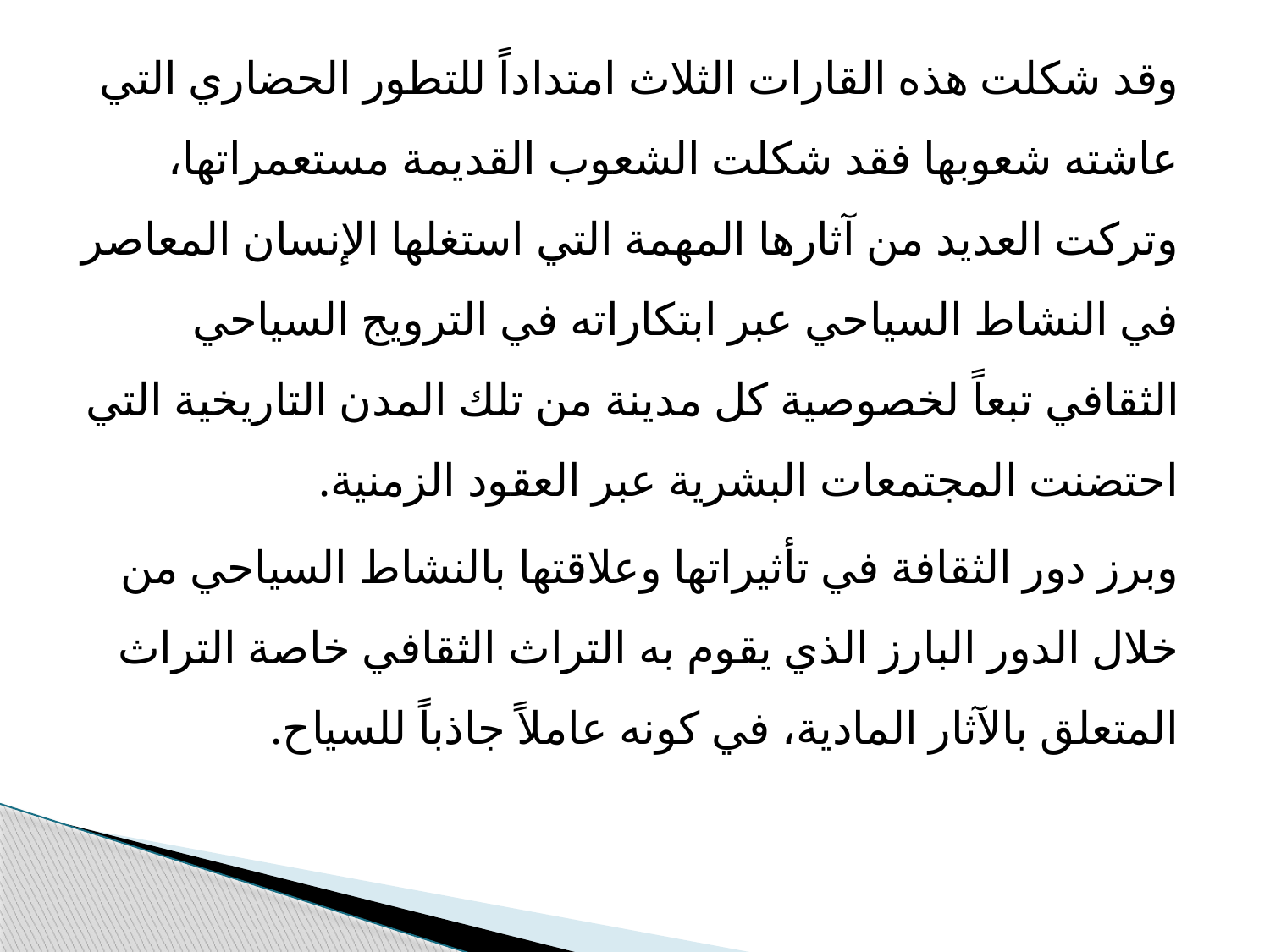

وقد شكلت ھذه القارات الثلاث امتداداً للتطور الحضاري التي عاشته شعوبھا فقد شكلت الشعوب القدیمة مستعمراتھا، وتركت العدید من آثارھا المھمة التي استغلھا الإنسان المعاصر في النشاط السیاحي عبر ابتكاراته في الترویج السیاحي الثقافي تبعاً لخصوصیة كل مدینة من تلك المدن التاریخیة التي احتضنت المجتمعات البشریة عبر العقود الزمنیة.
وبرز دور الثقافة في تأثیراتھا وعلاقتھا بالنشاط السیاحي من خلال الدور البارز الذي یقوم به التراث الثقافي خاصة التراث المتعلق بالآثار المادیة، في كونه عاملاً جاذباً للسیاح.